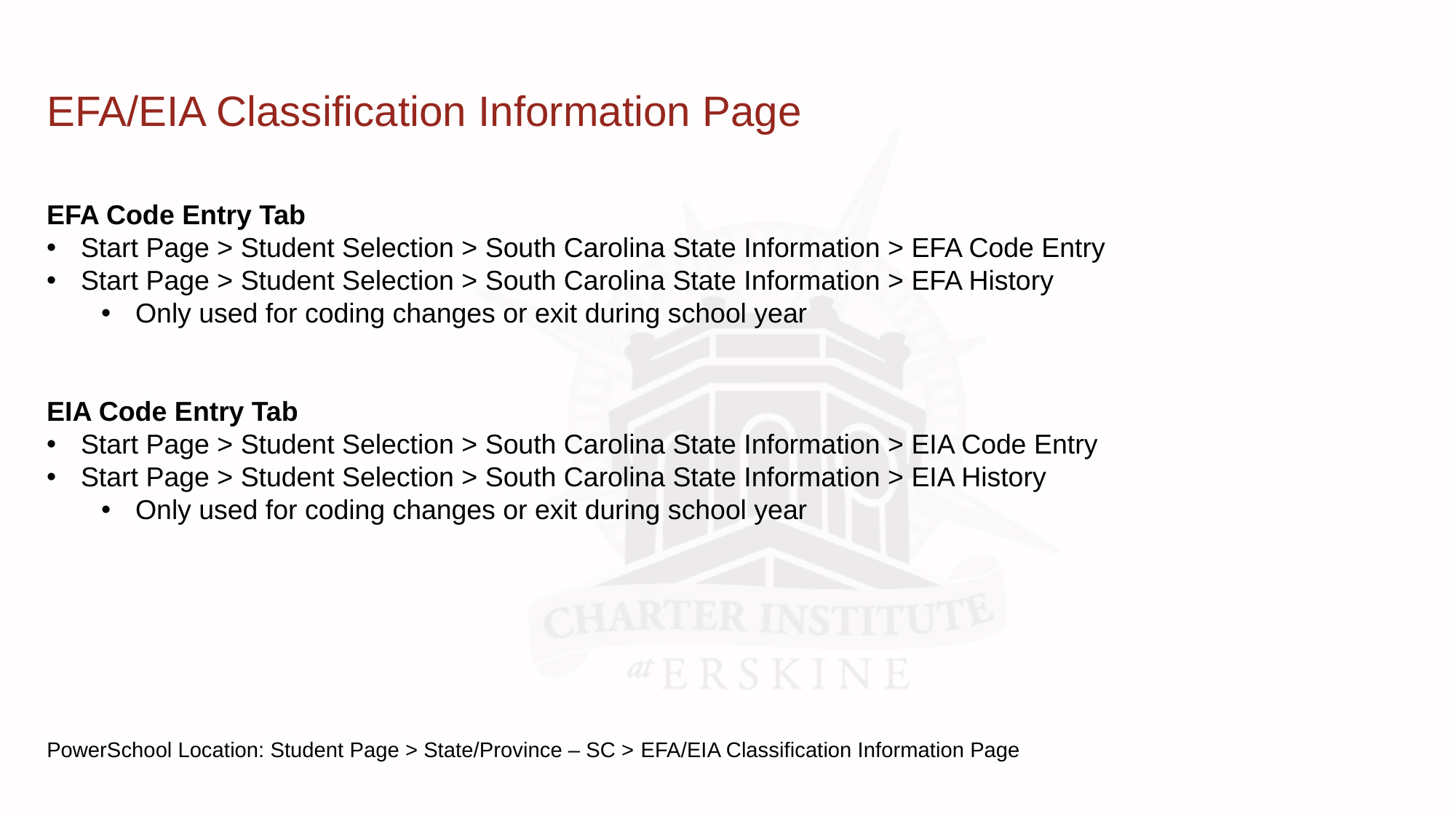

# EFA/EIA Classification Information Page
EFA Code Entry Tab
Start Page > Student Selection > South Carolina State Information > EFA Code Entry
Start Page > Student Selection > South Carolina State Information > EFA History
Only used for coding changes or exit during school year

EIA Code Entry Tab
Start Page > Student Selection > South Carolina State Information > EIA Code Entry
Start Page > Student Selection > South Carolina State Information > EIA History
Only used for coding changes or exit during school year

PowerSchool Location: Student Page > State/Province – SC > EFA/EIA Classification Information Page